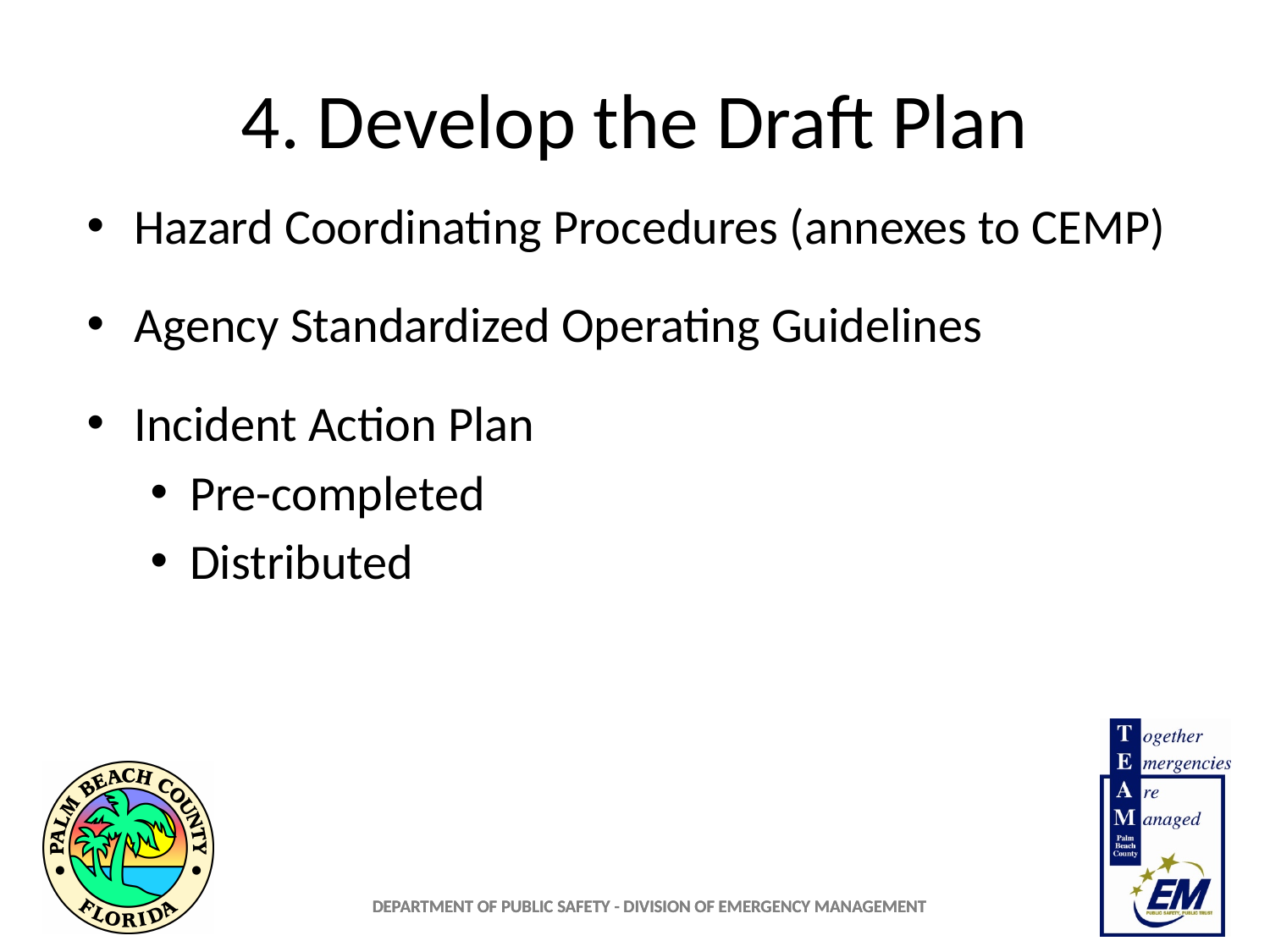

# 4. Develop the Draft Plan
Hazard Coordinating Procedures (annexes to CEMP)
Agency Standardized Operating Guidelines
Incident Action Plan
Pre-completed
Distributed